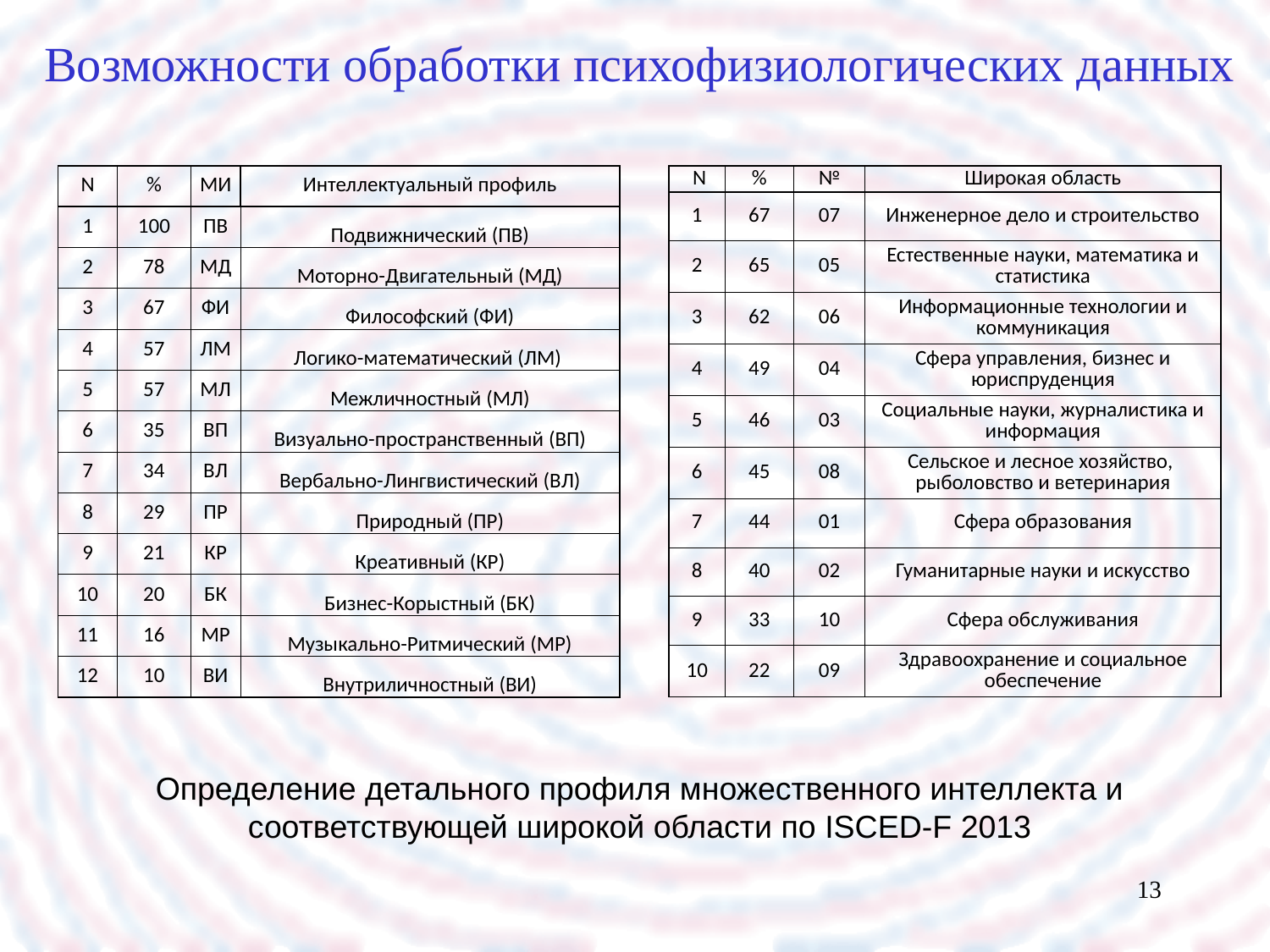

# Возможности обработки психофизиологических данных
| N | % | МИ | Интеллектуальный профиль |
| --- | --- | --- | --- |
| 1 | 100 | ПВ | Подвижнический (ПВ) |
| 2 | 78 | МД | Моторно-Двигательный (МД) |
| 3 | 67 | ФИ | Философский (ФИ) |
| 4 | 57 | ЛМ | Логико-математический (ЛМ) |
| 5 | 57 | МЛ | Межличностный (МЛ) |
| 6 | 35 | ВП | Визуально-пространственный (ВП) |
| 7 | 34 | ВЛ | Вербально-Лингвистический (ВЛ) |
| 8 | 29 | ПР | Природный (ПР) |
| 9 | 21 | КР | Креативный (КР) |
| 10 | 20 | БК | Бизнес-Корыстный (БК) |
| 11 | 16 | МР | Музыкально-Ритмический (МР) |
| 12 | 10 | ВИ | Внутриличностный (ВИ) |
| N | % | № | Широкая область |
| --- | --- | --- | --- |
| 1 | 67 | 07 | Инженерное дело и строительство |
| 2 | 65 | 05 | Естественные науки, математика и статистика |
| 3 | 62 | 06 | Информационные технологии и коммуникация |
| 4 | 49 | 04 | Сфера управления, бизнес и юриспруденция |
| 5 | 46 | 03 | Социальные науки, журналистика и информация |
| 6 | 45 | 08 | Сельское и лесное хозяйство, рыболовство и ветеринария |
| 7 | 44 | 01 | Сфера образования |
| 8 | 40 | 02 | Гуманитарные науки и искусство |
| 9 | 33 | 10 | Сфера обслуживания |
| 10 | 22 | 09 | Здравоохранение и социальное обеспечение |
Определение детального профиля множественного интеллекта и соответствующей широкой области по ISCED-F 2013
13